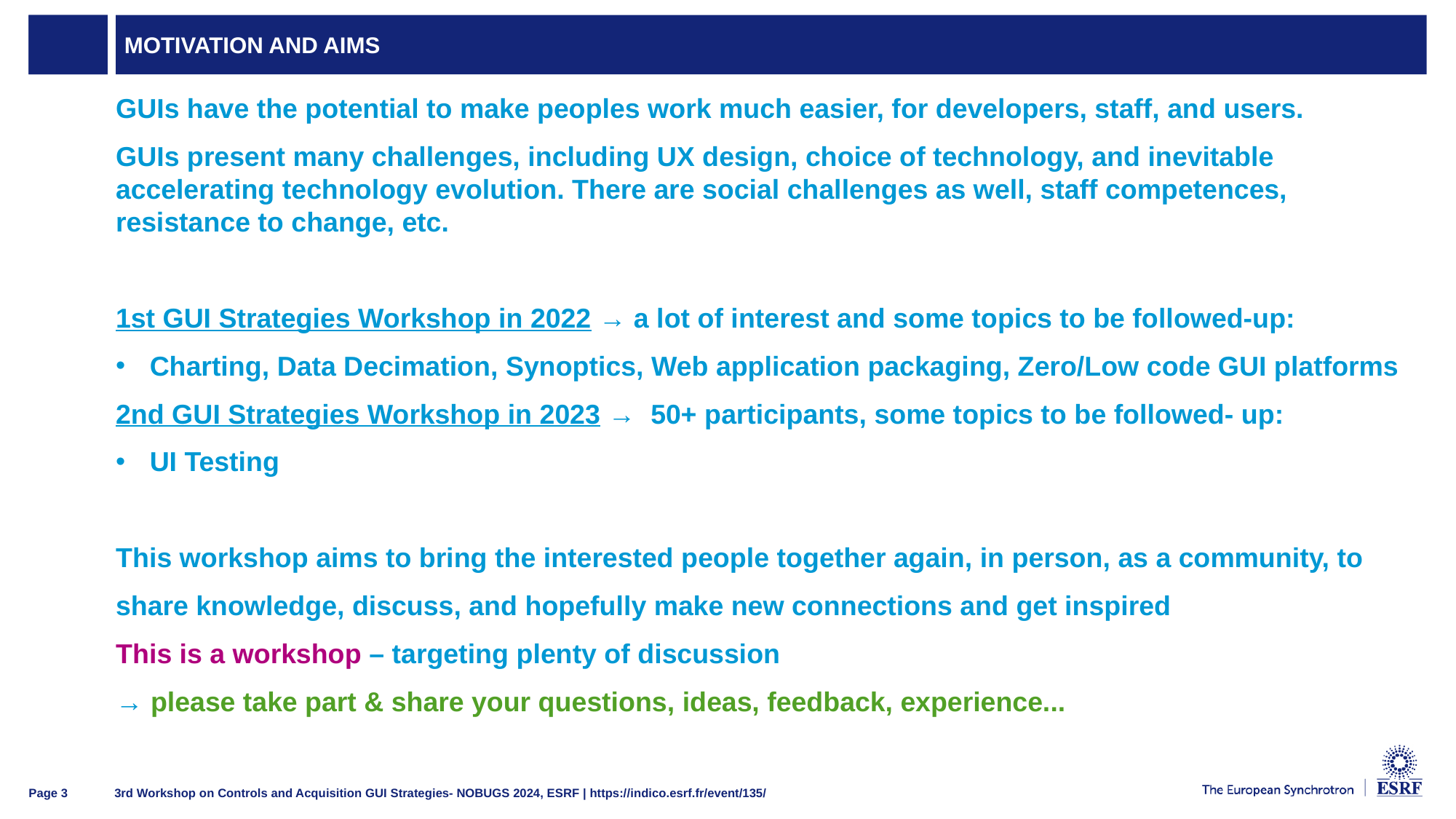

# Motivation and aims
GUIs have the potential to make peoples work much easier, for developers, staff, and users.
GUIs present many challenges, including UX design, choice of technology, and inevitable accelerating technology evolution. There are social challenges as well, staff competences, resistance to change, etc.

1st GUI Strategies Workshop in 2022 → a lot of interest and some topics to be followed-up:
Charting, Data Decimation, Synoptics, Web application packaging, Zero/Low code GUI platforms
2nd GUI Strategies Workshop in 2023 →  50+ participants, some topics to be followed- up:
UI Testing

This workshop aims to bring the interested people together again, in person, as a community, to
share knowledge, discuss, and hopefully make new connections and get inspired
This is a workshop – targeting plenty of discussion
→ please take part & share your questions, ideas, feedback, experience...
3rd Workshop on Controls and Acquisition GUI Strategies- NOBUGS 2024, ESRF | https://indico.esrf.fr/event/135/
Page 3